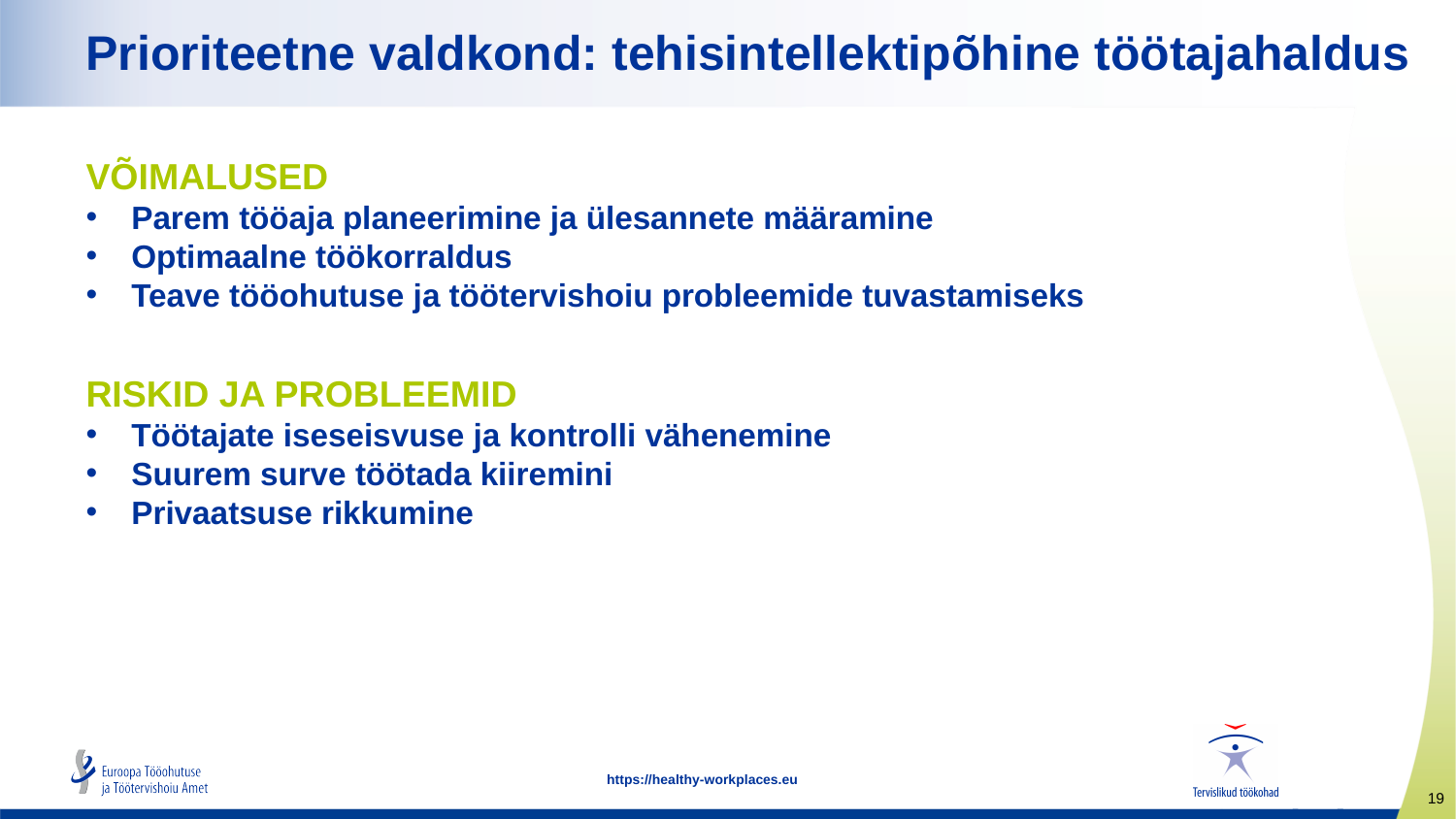

# Prioriteetne valdkond: tehisintellektipõhine töötajahaldus
VÕIMALUSED
Parem tööaja planeerimine ja ülesannete määramine
Optimaalne töökorraldus
Teave tööohutuse ja töötervishoiu probleemide tuvastamiseks

RISKID JA PROBLEEMID
Töötajate iseseisvuse ja kontrolli vähenemine
Suurem surve töötada kiiremini
Privaatsuse rikkumine